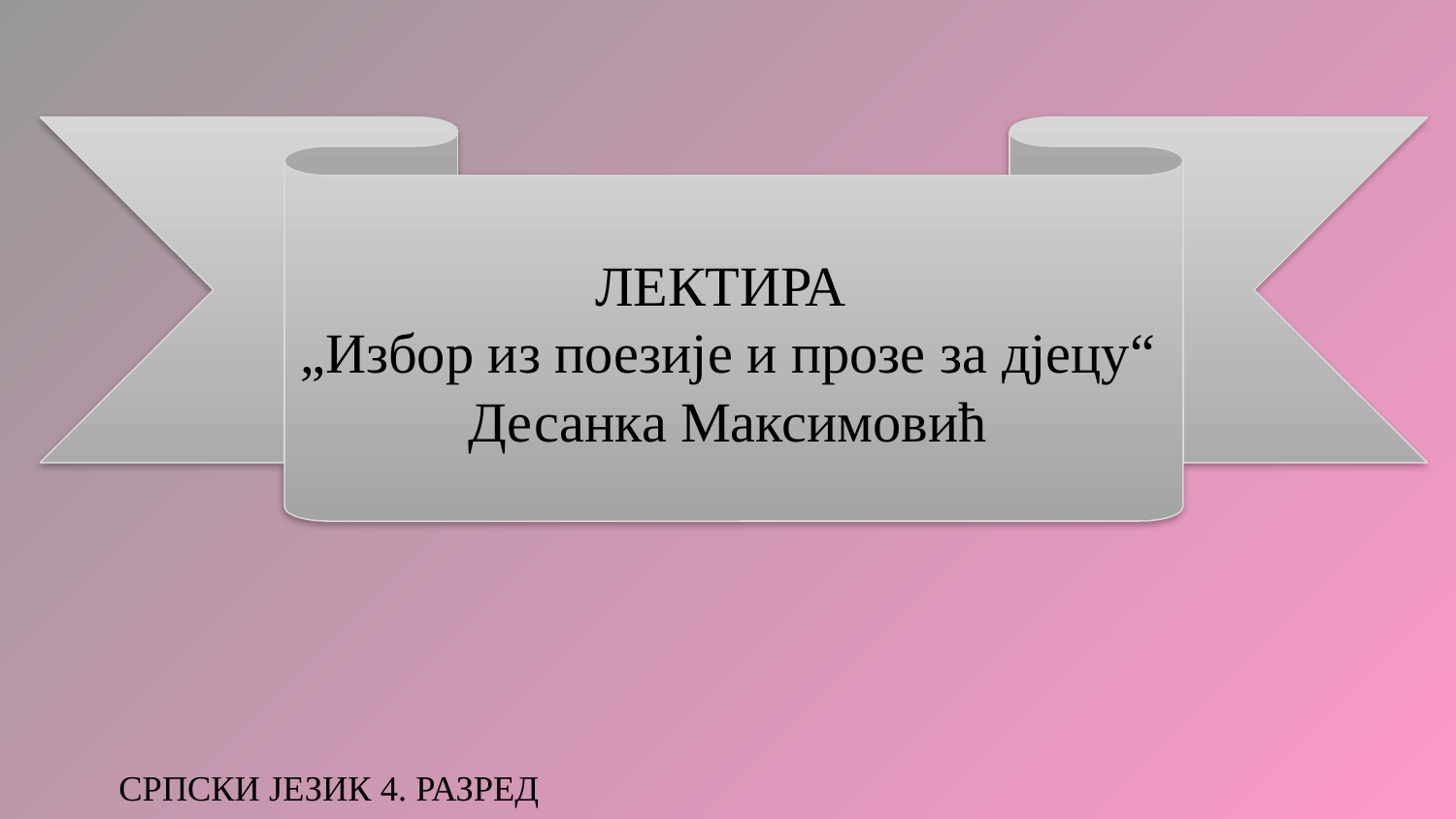

# ЛЕКТИРА „Избор из поезије и прозе за дјецу“ Десанка Максимовић
СРПСКИ ЈЕЗИК 4. РАЗРЕД